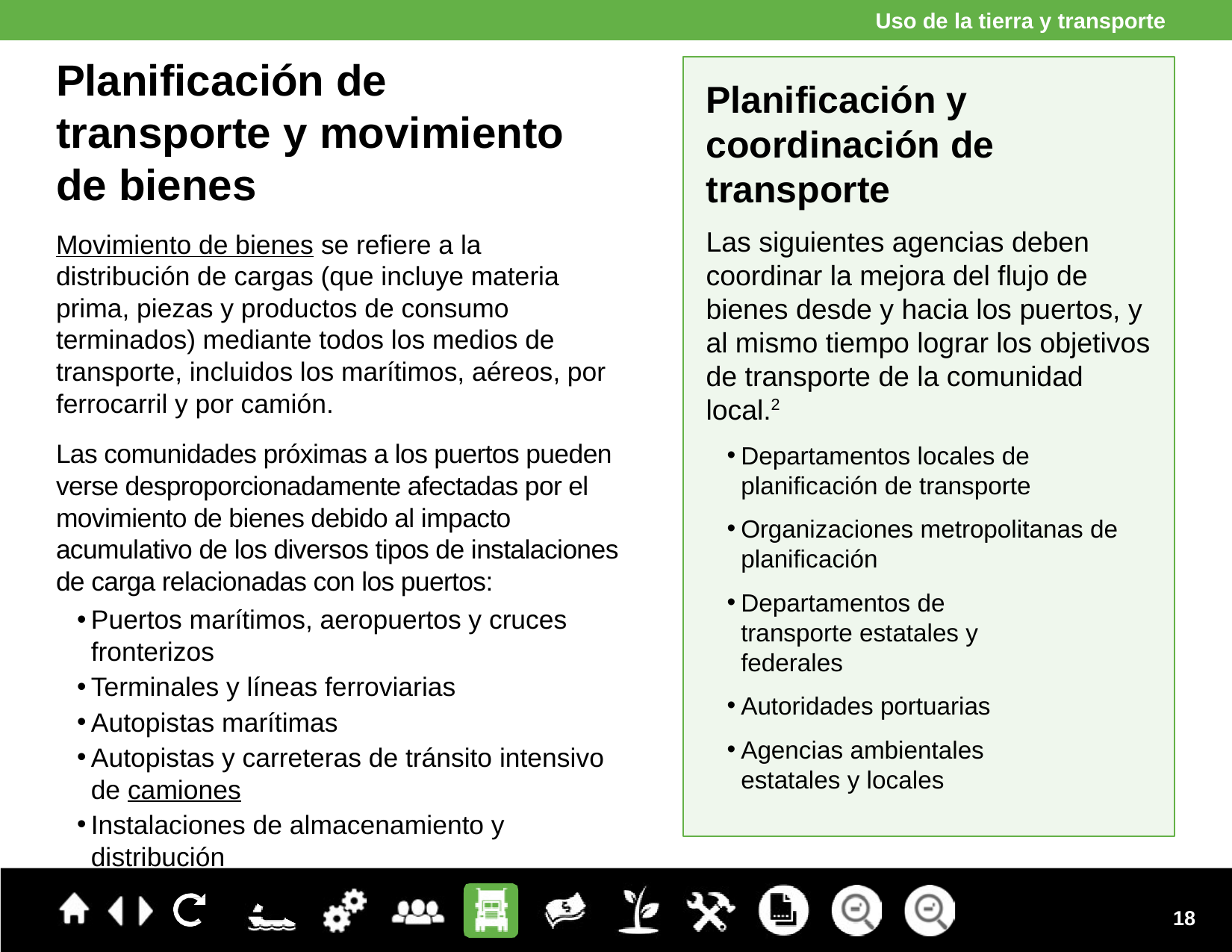

Uso de la tierra y transporte
Planificación de transporte y movimiento de bienes
Movimiento de bienes se refiere a la distribución de cargas (que incluye materia prima, piezas y productos de consumo terminados) mediante todos los medios de transporte, incluidos los marítimos, aéreos, por ferrocarril y por camión.
Las comunidades próximas a los puertos pueden verse desproporcionadamente afectadas por el movimiento de bienes debido al impacto acumulativo de los diversos tipos de instalaciones de carga relacionadas con los puertos:
Puertos marítimos, aeropuertos y cruces fronterizos
Terminales y líneas ferroviarias
Autopistas marítimas
Autopistas y carreteras de tránsito intensivo de camiones
Instalaciones de almacenamiento y distribución

Planificación y coordinación de transporte
Las siguientes agencias deben coordinar la mejora del flujo de bienes desde y hacia los puertos, y al mismo tiempo lograr los objetivos de transporte de la comunidad local.2
Departamentos locales de planificación de transporte
Organizaciones metropolitanas de planificación
Departamentos de transporte estatales y federales
Autoridades portuarias
Agencias ambientales estatales y locales

18